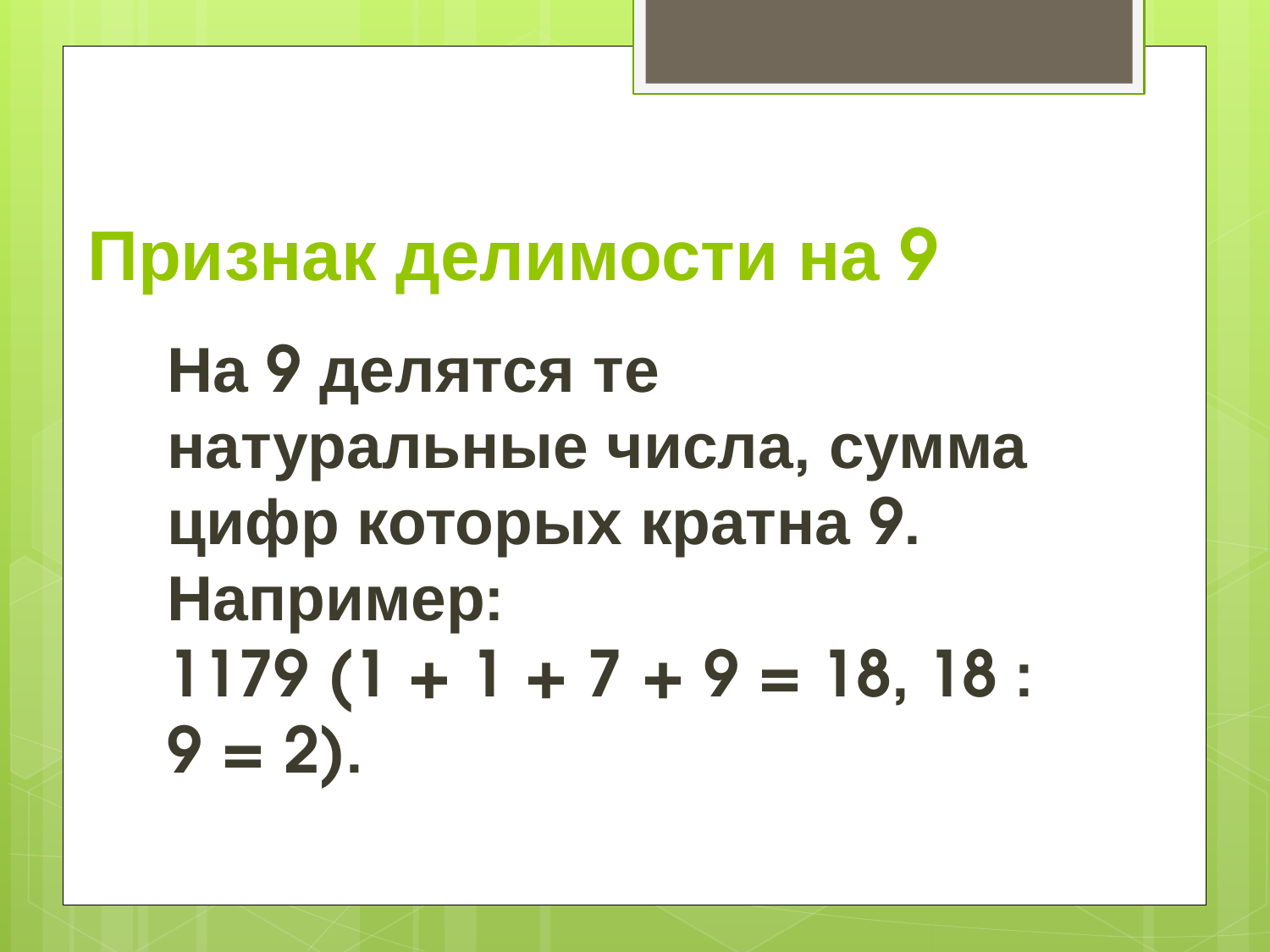

# Признак делимости на 9
На 9 делятся те натуральные числа, сумма цифр которых кратна 9. Например:
1179 (1 + 1 + 7 + 9 = 18, 18 : 9 = 2).